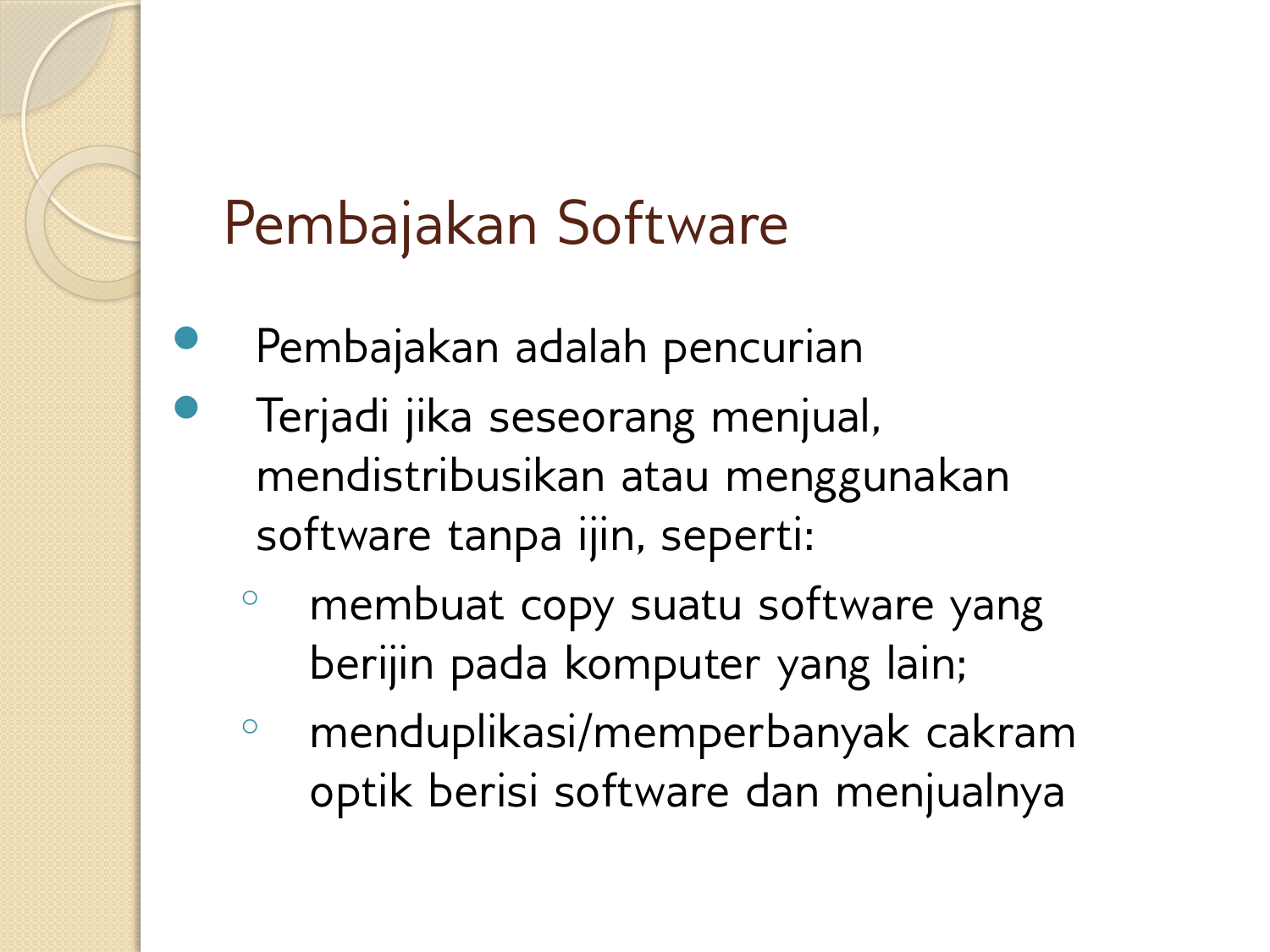

# Pembajakan Software
Pembajakan adalah pencurian
Terjadi jika seseorang menjual, mendistribusikan atau menggunakan software tanpa ijin, seperti:
membuat copy suatu software yang berijin pada komputer yang lain;
menduplikasi/memperbanyak cakram optik berisi software dan menjualnya